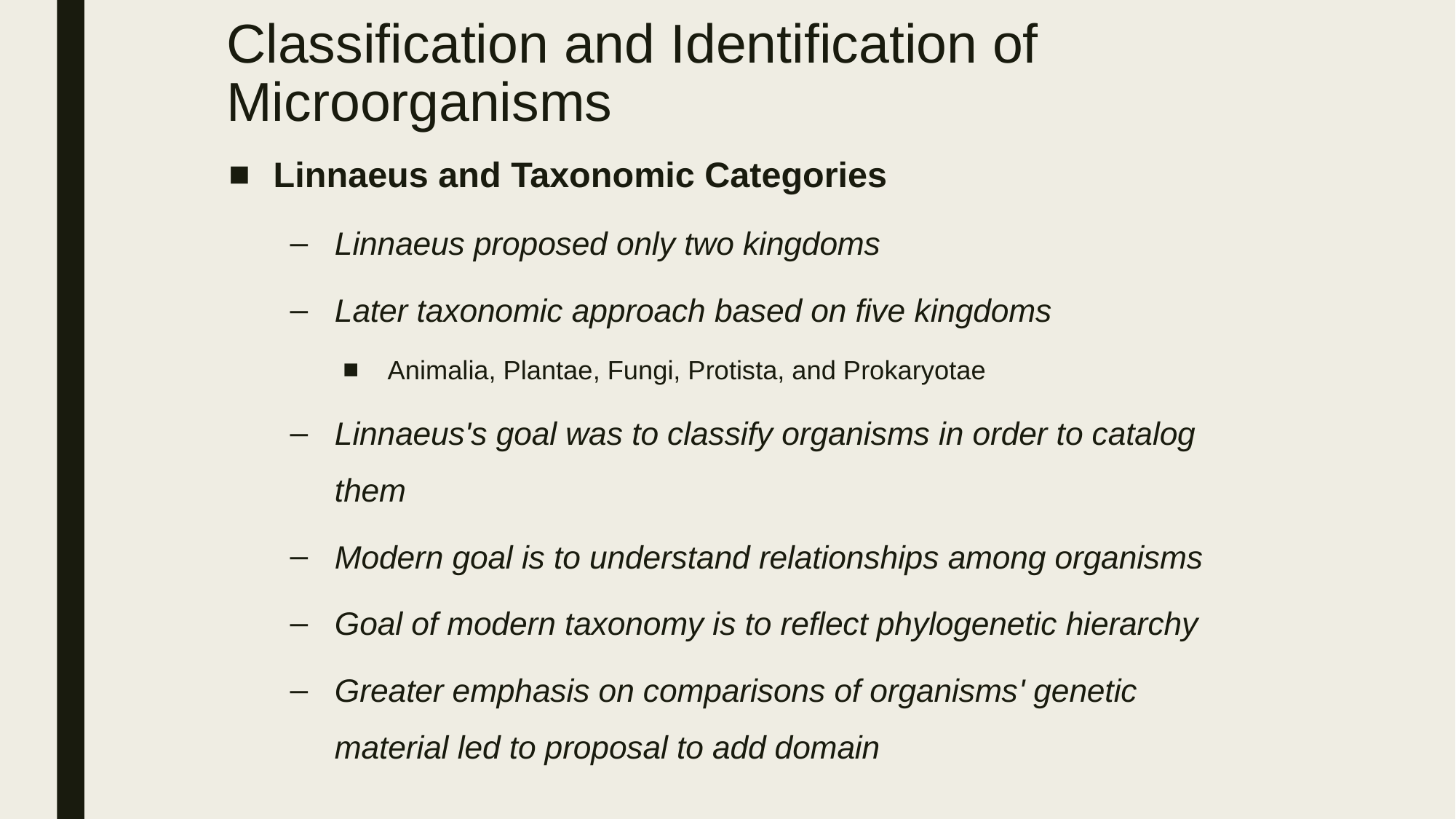

# Classification and Identification of Microorganisms
Linnaeus and Taxonomic Categories
Linnaeus proposed only two kingdoms
Later taxonomic approach based on five kingdoms
Animalia, Plantae, Fungi, Protista, and Prokaryotae
Linnaeus's goal was to classify organisms in order to catalog them
Modern goal is to understand relationships among organisms
Goal of modern taxonomy is to reflect phylogenetic hierarchy
Greater emphasis on comparisons of organisms' genetic material led to proposal to add domain